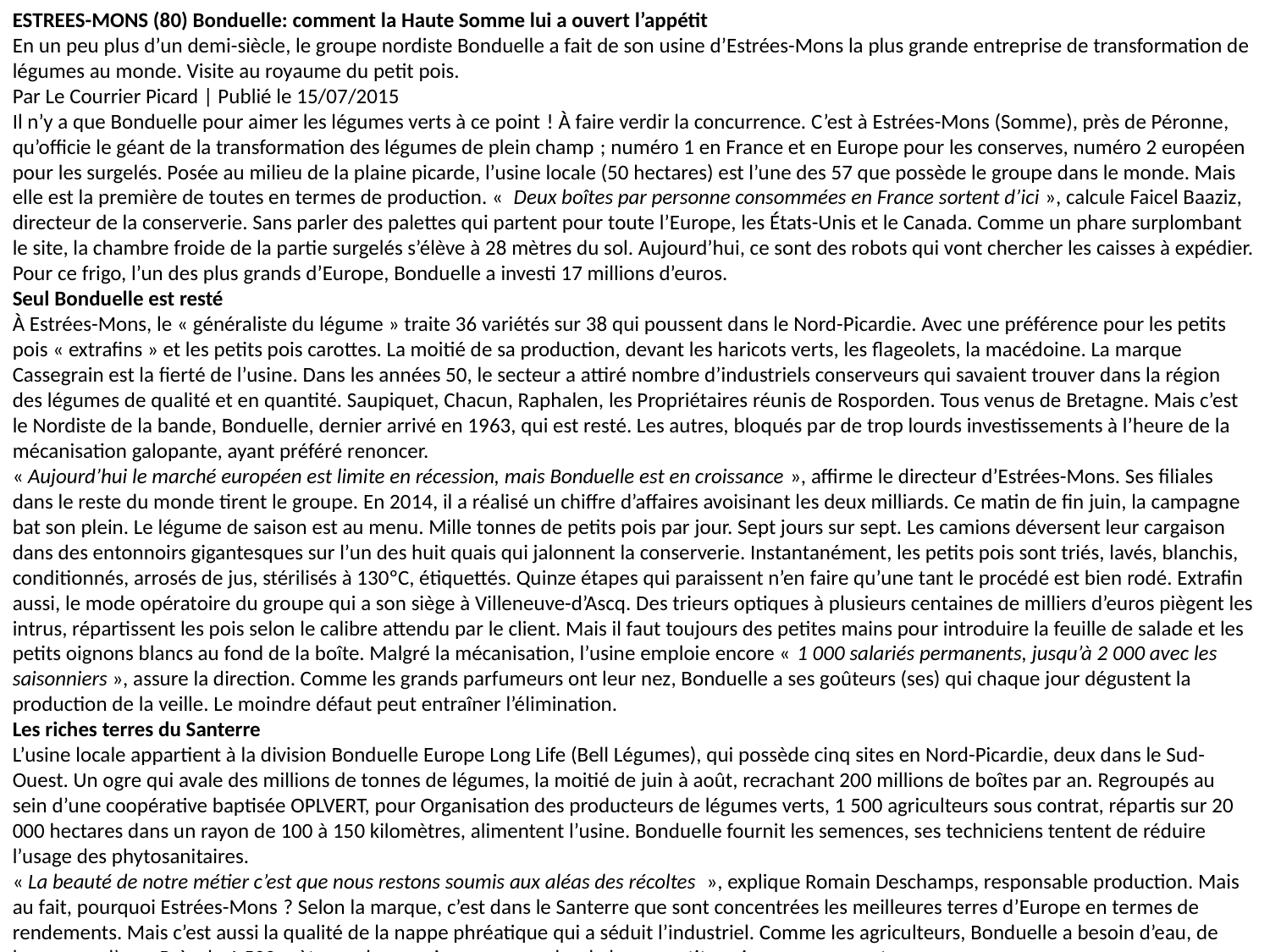

ESTREES-MONS (80) Bonduelle: comment la Haute Somme lui a ouvert l’appétit
En un peu plus d’un demi-siècle, le groupe nordiste Bonduelle a fait de son usine d’Estrées-Mons la plus grande entreprise de transformation de légumes au monde. Visite au royaume du petit pois.
Par Le Courrier Picard | Publié le 15/07/2015
Il n’y a que Bonduelle pour aimer les légumes verts à ce point ! À faire verdir la concurrence. C’est à Estrées-Mons (Somme), près de Péronne, qu’officie le géant de la transformation des légumes de plein champ ; numéro 1 en France et en Europe pour les conserves, numéro 2 européen pour les surgelés. Posée au milieu de la plaine picarde, l’usine locale (50 hectares) est l’une des 57 que possède le groupe dans le monde. Mais elle est la première de toutes en termes de production. «  Deux boîtes par personne consommées en France sortent d’ici », calcule Faicel Baaziz, directeur de la conserverie. Sans parler des palettes qui partent pour toute l’Europe, les États-Unis et le Canada. Comme un phare surplombant le site, la chambre froide de la partie surgelés s’élève à 28 mètres du sol. Aujourd’hui, ce sont des robots qui vont chercher les caisses à expédier. Pour ce frigo, l’un des plus grands d’Europe, Bonduelle a investi 17 millions d’euros.
Seul Bonduelle est resté
À Estrées-Mons, le « généraliste du légume » traite 36 variétés sur 38 qui poussent dans le Nord-Picardie. Avec une préférence pour les petits pois « extrafins » et les petits pois carottes. La moitié de sa production, devant les haricots verts, les flageolets, la macédoine. La marque Cassegrain est la fierté de l’usine. Dans les années 50, le secteur a attiré nombre d’industriels conserveurs qui savaient trouver dans la région des légumes de qualité et en quantité. Saupiquet, Chacun, Raphalen, les Propriétaires réunis de Rosporden. Tous venus de Bretagne. Mais c’est le Nordiste de la bande, Bonduelle, dernier arrivé en 1963, qui est resté. Les autres, bloqués par de trop lourds investissements à l’heure de la mécanisation galopante, ayant préféré renoncer.
« Aujourd’hui le marché européen est limite en récession, mais Bonduelle est en croissance », affirme le directeur d’Estrées-Mons. Ses filiales dans le reste du monde tirent le groupe. En 2014, il a réalisé un chiffre d’affaires avoisinant les deux milliards. Ce matin de fin juin, la campagne bat son plein. Le légume de saison est au menu. Mille tonnes de petits pois par jour. Sept jours sur sept. Les camions déversent leur cargaison dans des entonnoirs gigantesques sur l’un des huit quais qui jalonnent la conserverie. Instantanément, les petits pois sont triés, lavés, blanchis, conditionnés, arrosés de jus, stérilisés à 130ºC, étiquettés. Quinze étapes qui paraissent n’en faire qu’une tant le procédé est bien rodé. Extrafin aussi, le mode opératoire du groupe qui a son siège à Villeneuve-d’Ascq. Des trieurs optiques à plusieurs centaines de milliers d’euros piègent les intrus, répartissent les pois selon le calibre attendu par le client. Mais il faut toujours des petites mains pour introduire la feuille de salade et les petits oignons blancs au fond de la boîte. Malgré la mécanisation, l’usine emploie encore « 1 000 salariés permanents, jusqu’à 2 000 avec les saisonniers », assure la direction. Comme les grands parfumeurs ont leur nez, Bonduelle a ses goûteurs (ses) qui chaque jour dégustent la production de la veille. Le moindre défaut peut entraîner l’élimination.
Les riches terres du Santerre
L’usine locale appartient à la division Bonduelle Europe Long Life (Bell Légumes), qui possède cinq sites en Nord-Picardie, deux dans le Sud-Ouest. Un ogre qui avale des millions de tonnes de légumes, la moitié de juin à août, recrachant 200 millions de boîtes par an. Regroupés au sein d’une coopérative baptisée OPLVERT, pour Organisation des producteurs de légumes verts, 1 500 agriculteurs sous contrat, répartis sur 20 000 hectares dans un rayon de 100 à 150 kilomètres, alimentent l’usine. Bonduelle fournit les semences, ses techniciens tentent de réduire l’usage des phytosanitaires.
« La beauté de notre métier c’est que nous restons soumis aux aléas des récoltes  », explique Romain Deschamps, responsable production. Mais au fait, pourquoi Estrées-Mons ? Selon la marque, c’est dans le Santerre que sont concentrées les meilleures terres d’Europe en termes de rendements. Mais c’est aussi la qualité de la nappe phréatique qui a séduit l’industriel. Comme les agriculteurs, Bonduelle a besoin d’eau, de beaucoup d’eau. Près de 1 500 mètres cubes par jour pour rendre de beaux petits pois au consommateur.
PASCAL MUREAU
http://www.courrier-picard.fr/archive/recup/loisirs-pratique/estrees-mons-80-bonduelle-comment-la-haute-somme-lui-a-ia222b0n605033